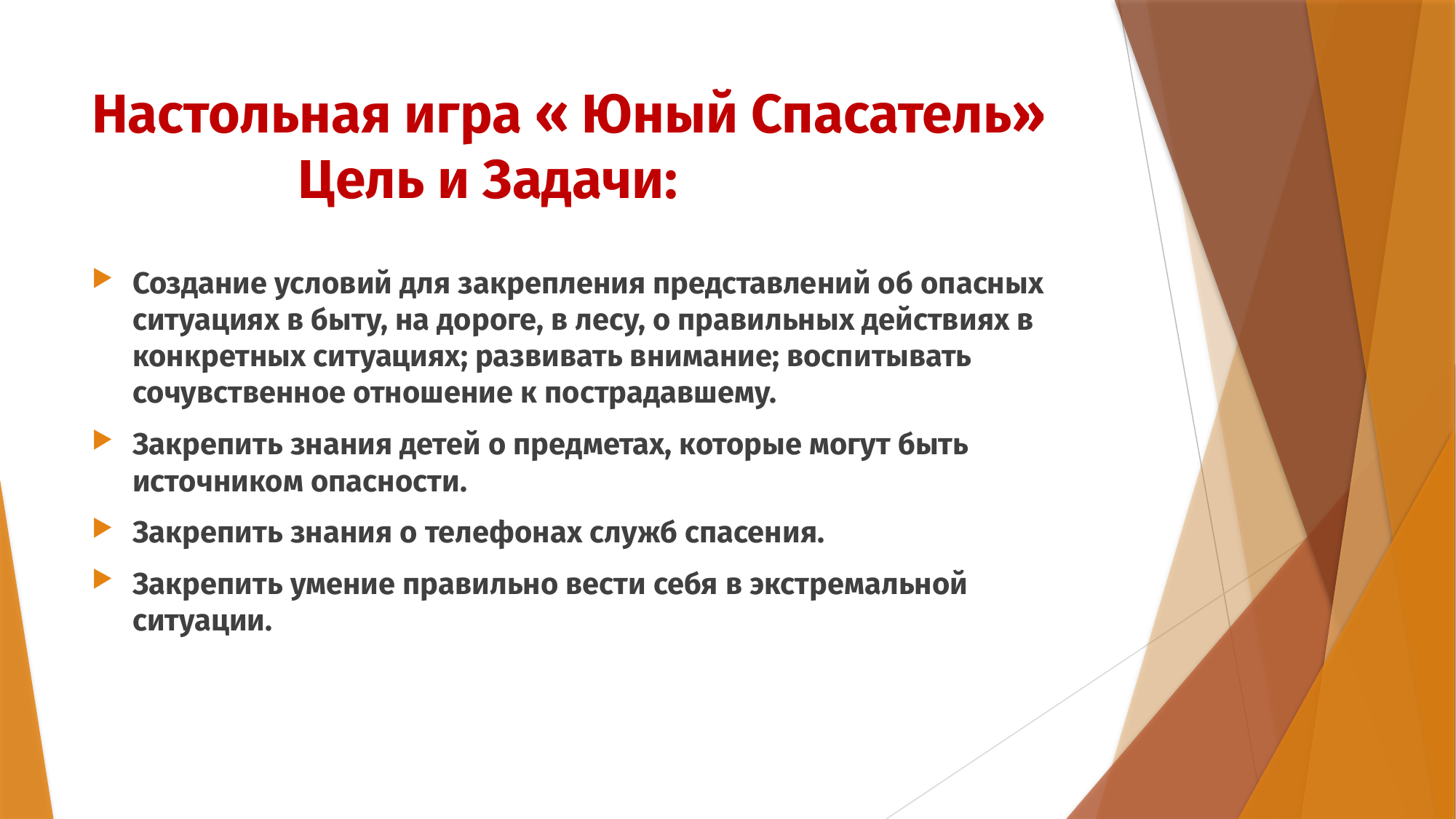

# Настольная игра « Юный Спасатель» Цель и Задачи:
Создание условий для закрепления представлений об опасных ситуациях в быту, на дороге, в лесу, о правильных действиях в конкретных ситуациях; развивать внимание; воспитывать сочувственное отношение к пострадавшему.
Закрепить знания детей о предметах, которые могут быть источником опасности.
Закрепить знания о телефонах служб спасения.
Закрепить умение правильно вести себя в экстремальной ситуации.